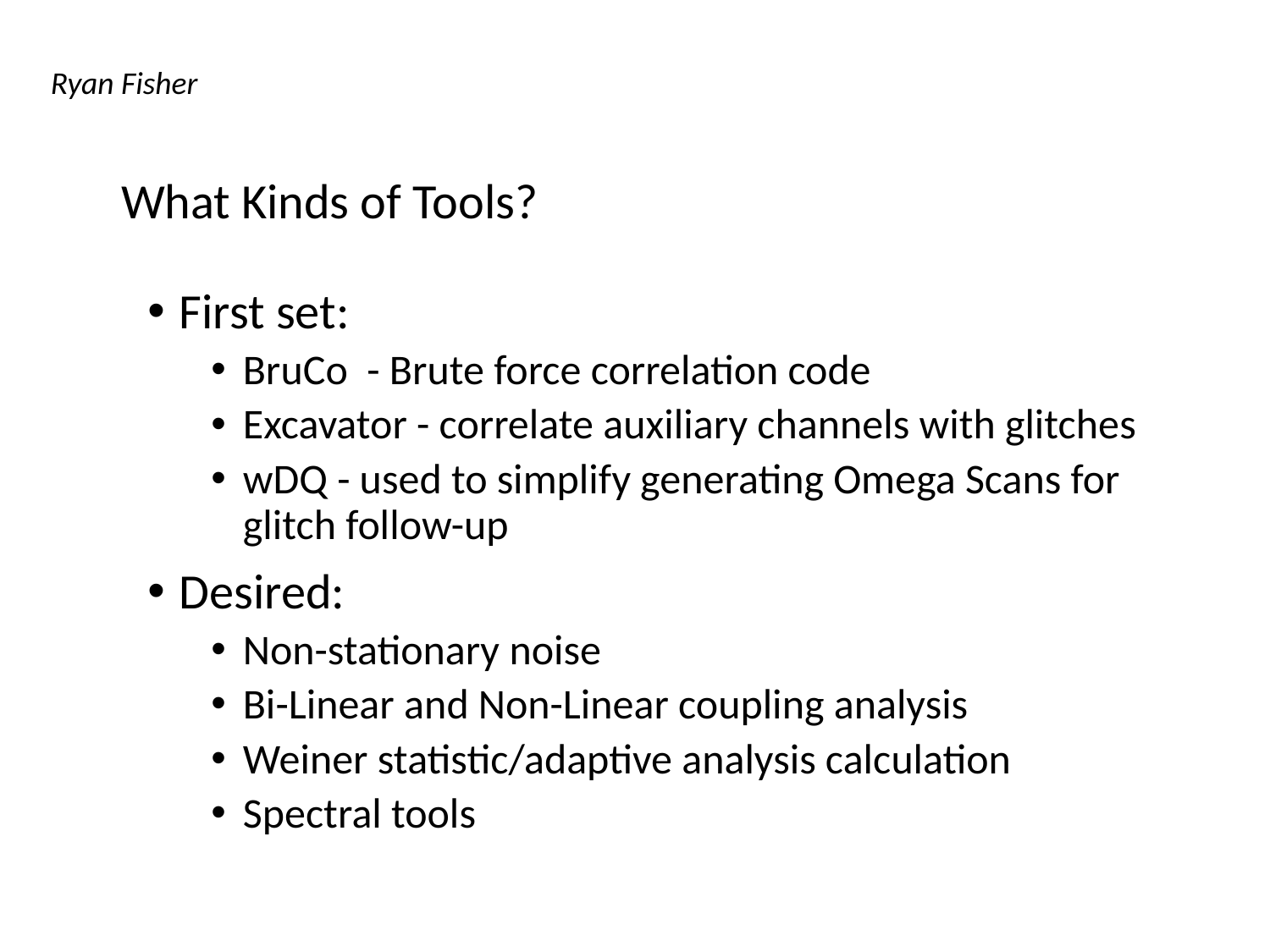

Ryan Fisher
# What Kinds of Tools?
First set:
BruCo  - Brute force correlation code
Excavator - correlate auxiliary channels with glitches
wDQ - used to simplify generating Omega Scans for glitch follow-up
Desired:
Non-stationary noise
Bi-Linear and Non-Linear coupling analysis
Weiner statistic/adaptive analysis calculation
Spectral tools